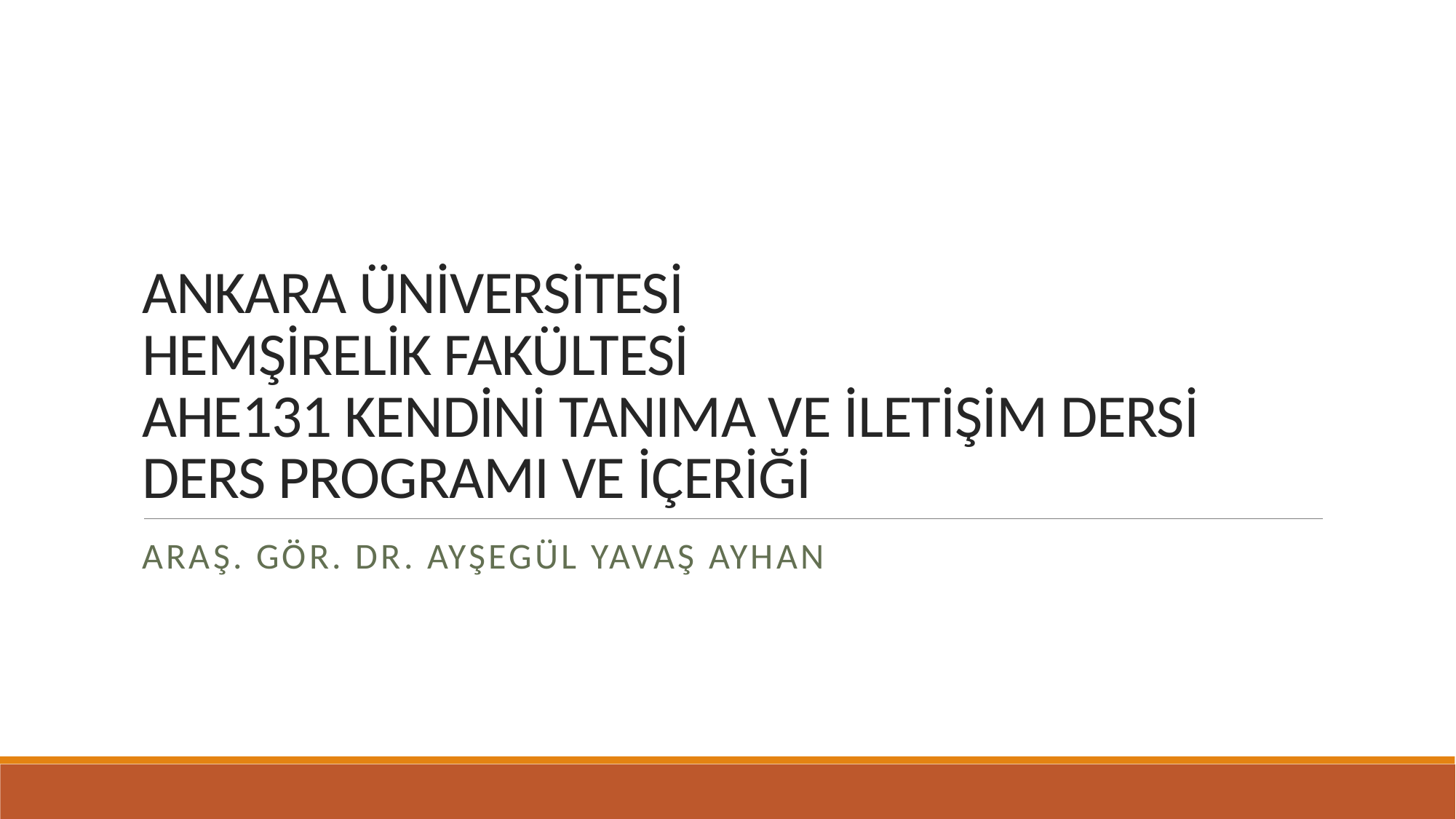

# ANKARA ÜNİVERSİTESİ HEMŞİRELİK FAKÜLTESİ AHE131 KENDİNİ TANIMA VE İLETİŞİM DERSİ DERS PROGRAMI VE İÇERİĞİ
Araş. Gör. Dr. Ayşegül YAVAŞ AYHAN